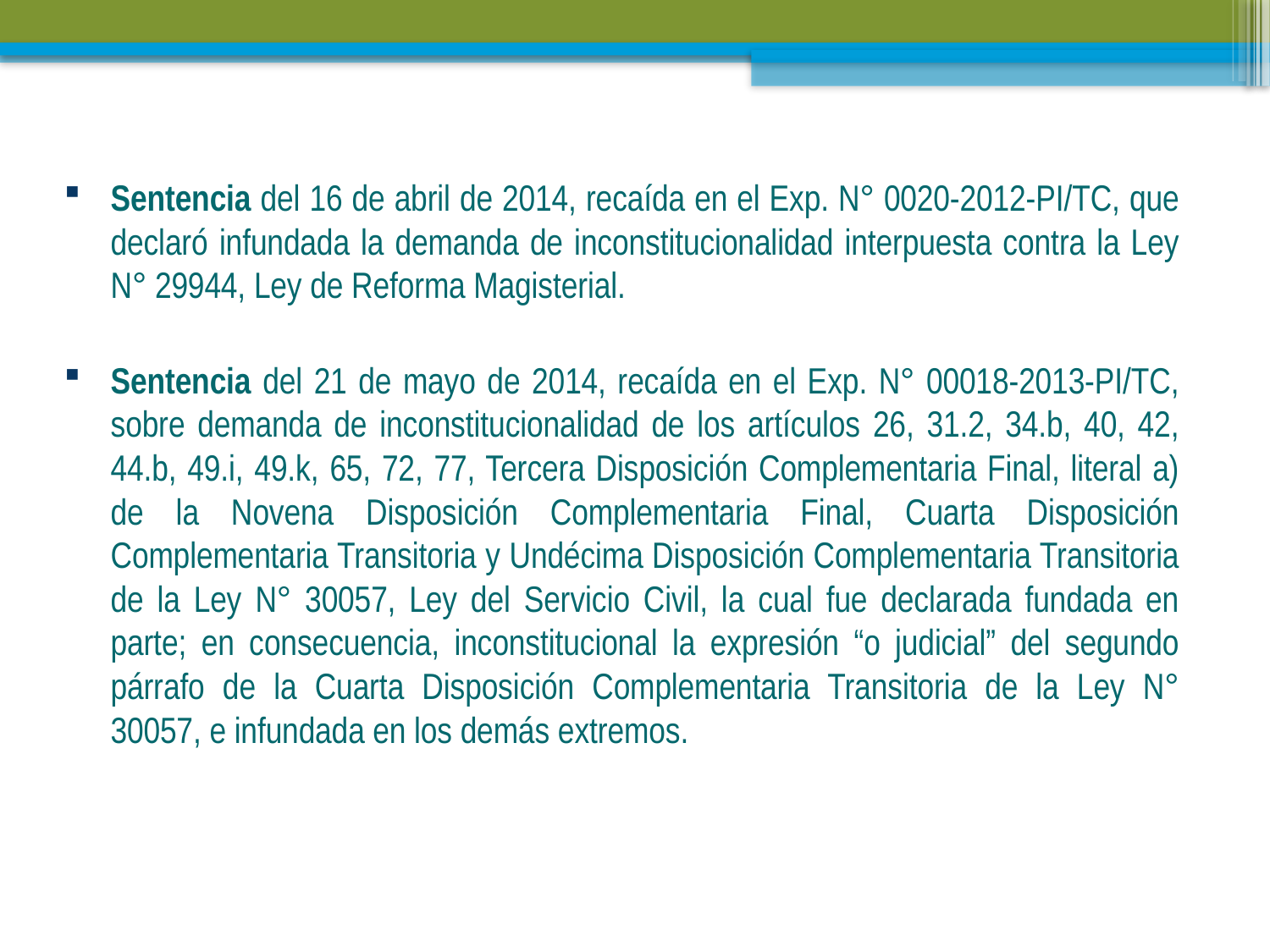

Sentencia del 16 de abril de 2014, recaída en el Exp. N° 0020-2012-PI/TC, que declaró infundada la demanda de inconstitucionalidad interpuesta contra la Ley N° 29944, Ley de Reforma Magisterial.

Sentencia del 21 de mayo de 2014, recaída en el Exp. N° 00018-2013-PI/TC, sobre demanda de inconstitucionalidad de los artículos 26, 31.2, 34.b, 40, 42, 44.b, 49.i, 49.k, 65, 72, 77, Tercera Disposición Complementaria Final, literal a) de la Novena Disposición Complementaria Final, Cuarta Disposición Complementaria Transitoria y Undécima Disposición Complementaria Transitoria de la Ley N° 30057, Ley del Servicio Civil, la cual fue declarada fundada en parte; en consecuencia, inconstitucional la expresión “o judicial” del segundo párrafo de la Cuarta Disposición Complementaria Transitoria de la Ley N° 30057, e infundada en los demás extremos.